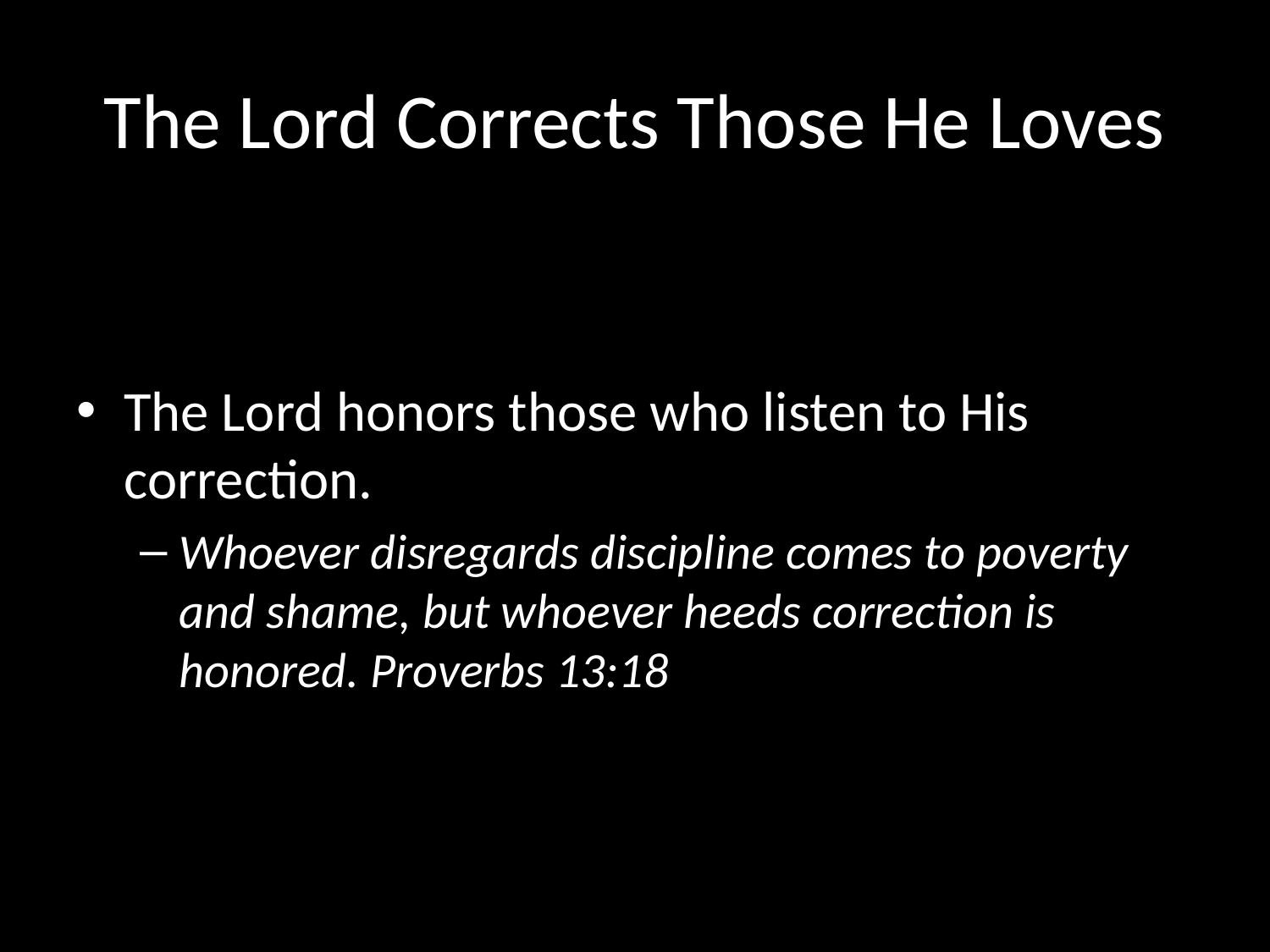

# The Lord Corrects Those He Loves
The Lord honors those who listen to His correction.
Whoever disregards discipline comes to poverty and shame, but whoever heeds correction is honored. Proverbs 13:18